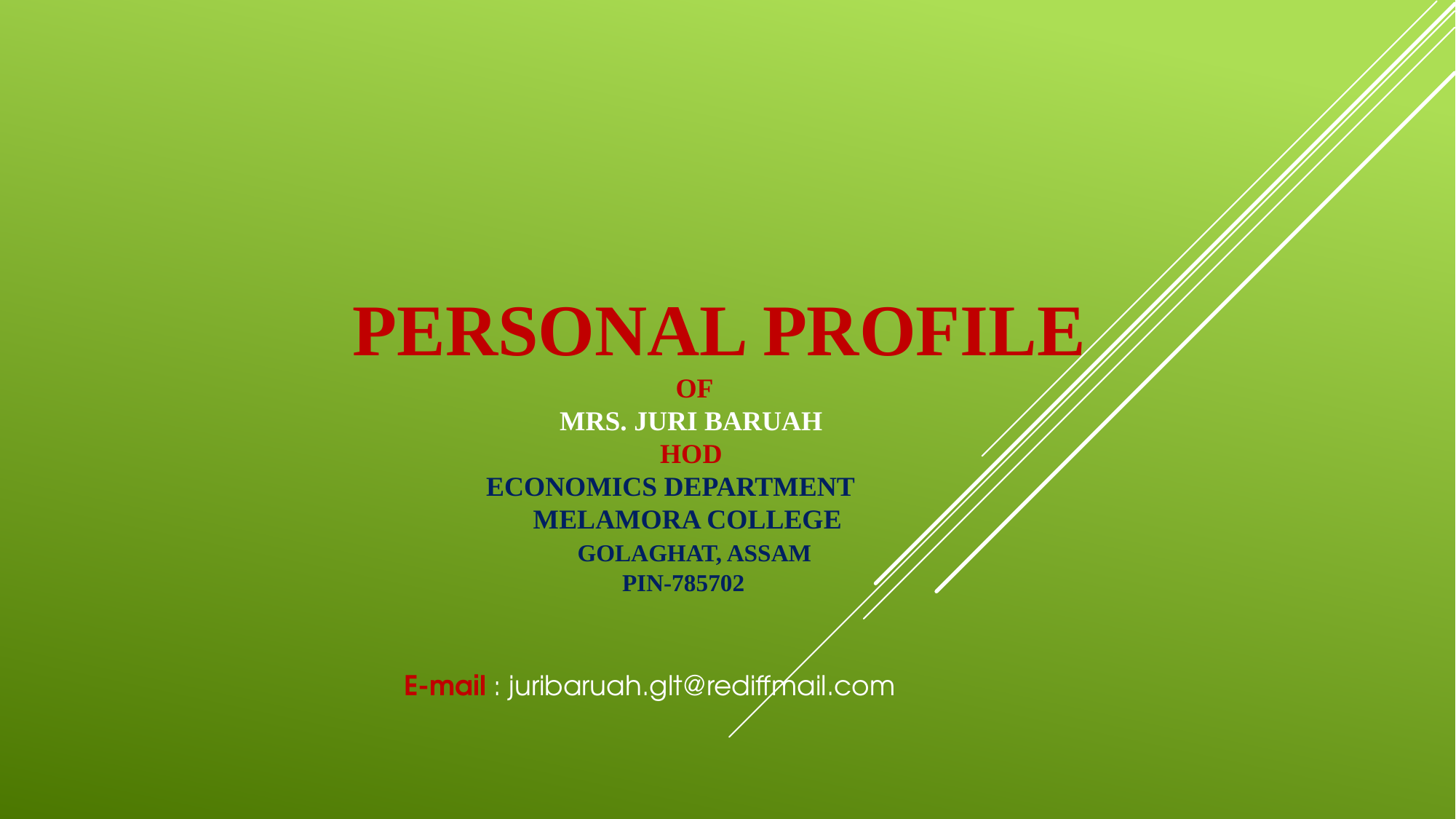

# PERSONAL PROFILE OF MRS. JURI BARUAH HOD ECONOMICS DEPARTMENT MELAMORA COLLEGE GOLAGHAT, ASSAM PIN-785702
E-mail : juribaruah.glt@rediffmail.com